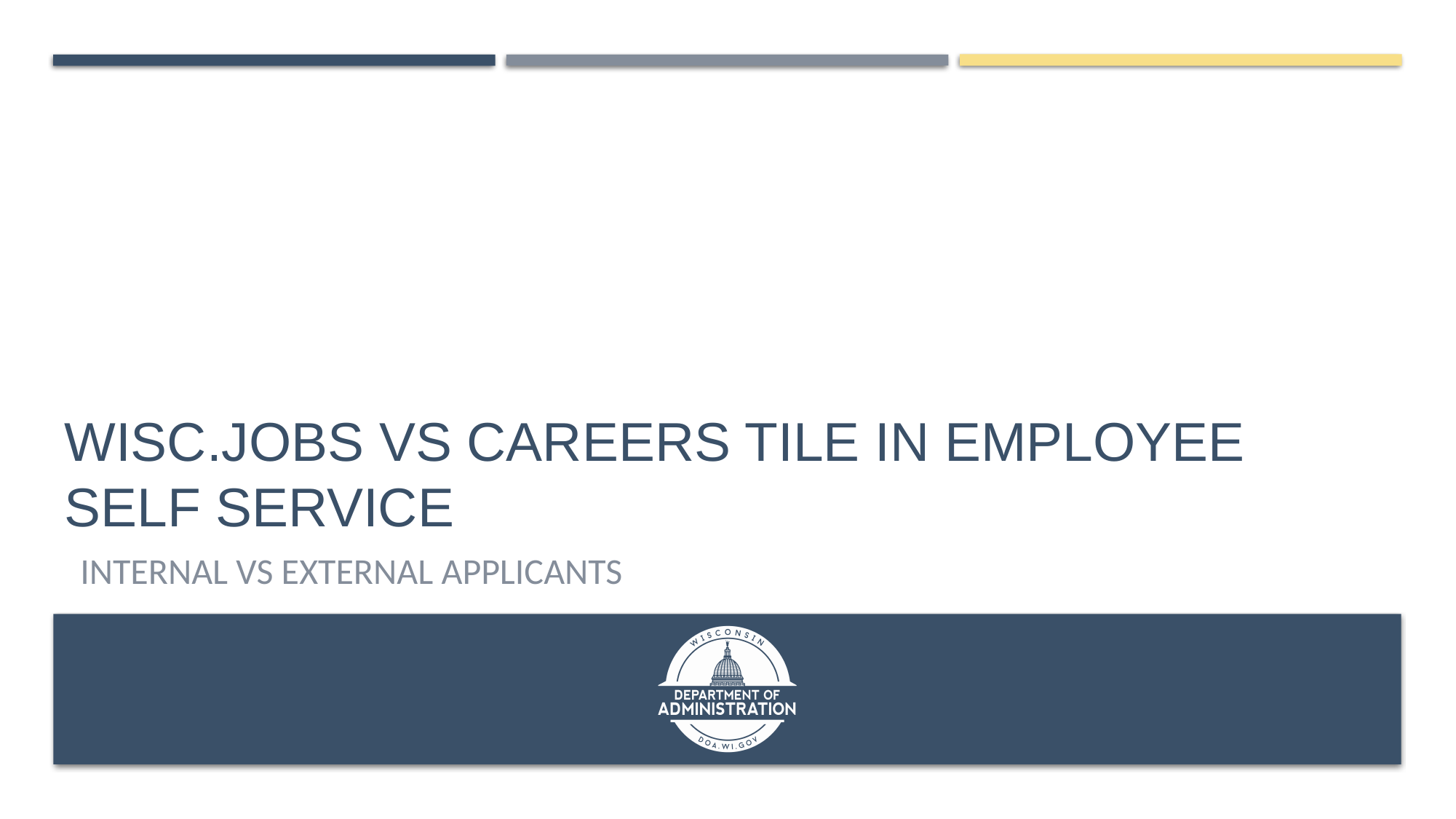

# Wisc.jobs vs Careers tile in employee self service
Internal vs external applicants